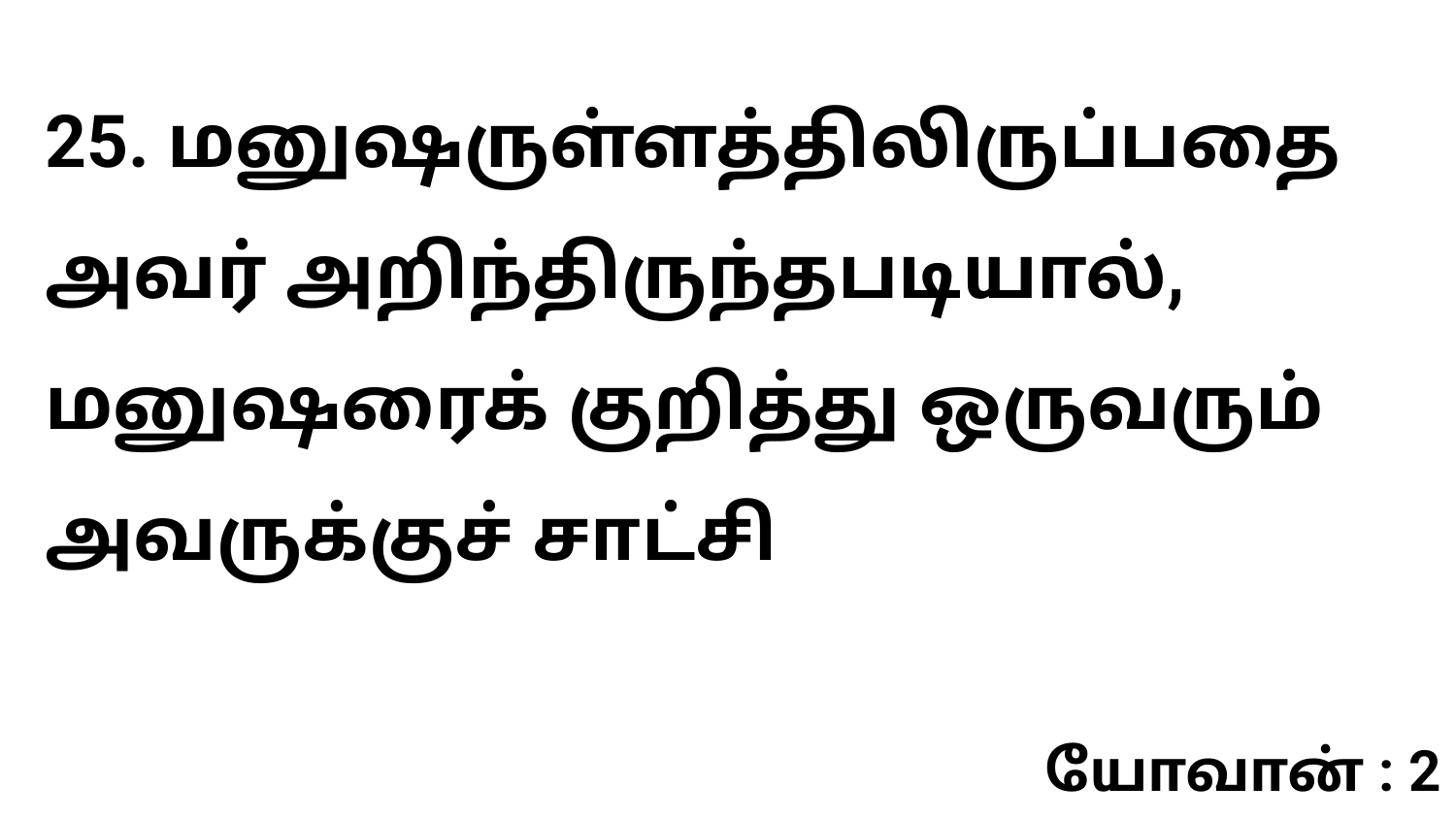

25. மனுஷருள்ளத்திலிருப்பதை அவர் அறிந்திருந்தபடியால், மனுஷரைக் குறித்து ஒருவரும் அவருக்குச் சாட்சி
யோவான் : 2